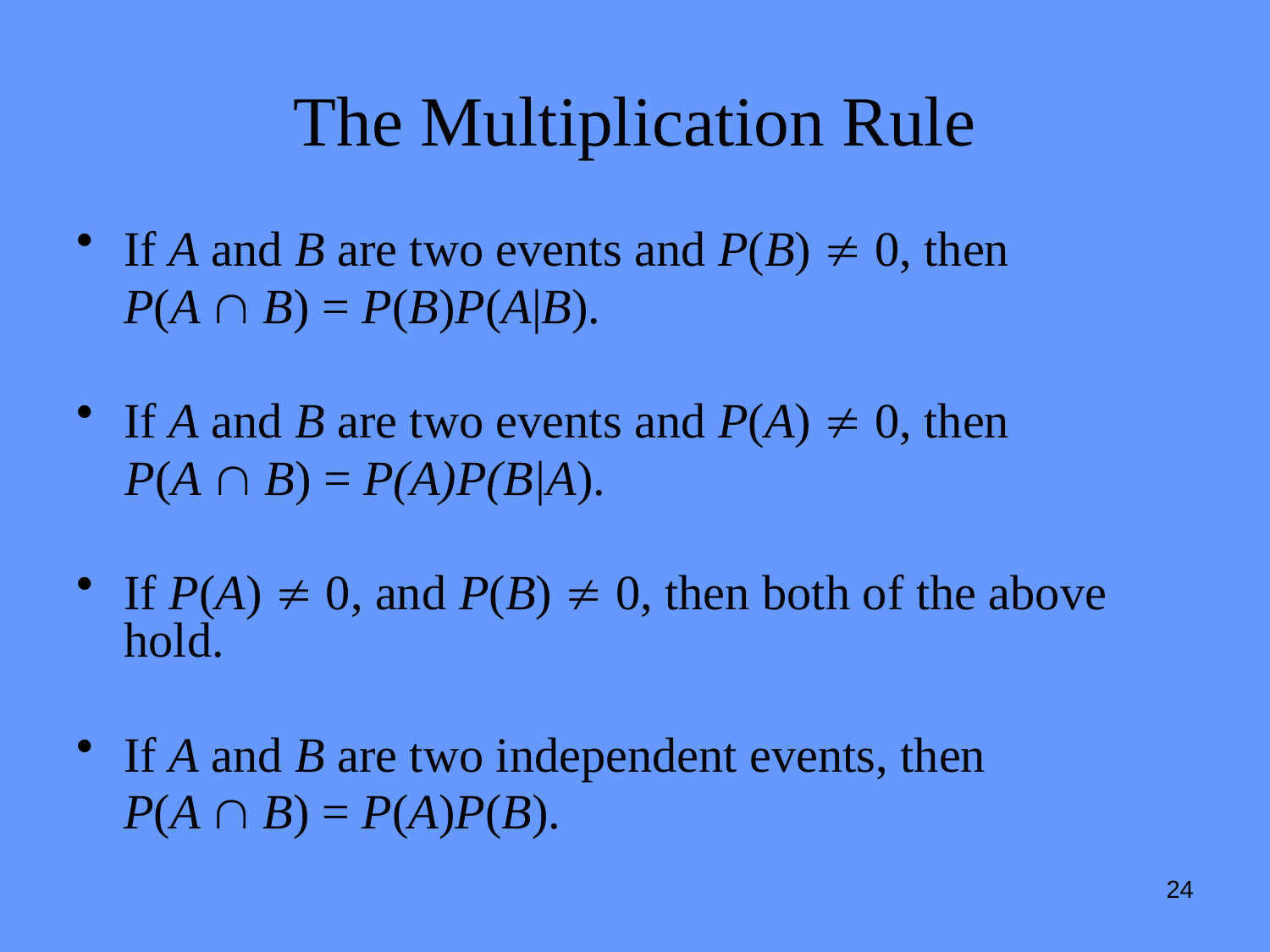

# The Multiplication Rule
If A and B are two events and P(B) ≠ 0, then
	P(A ∩ B) = P(B)P(A|B).

If A and B are two events and P(A) ≠ 0, then
    P(A ∩ B) = P(A)P(B|A).

If P(A) ≠ 0, and P(B) ≠ 0, then both of the above hold.

If A and B are two independent events, then
	P(A ∩ B) = P(A)P(B).

24